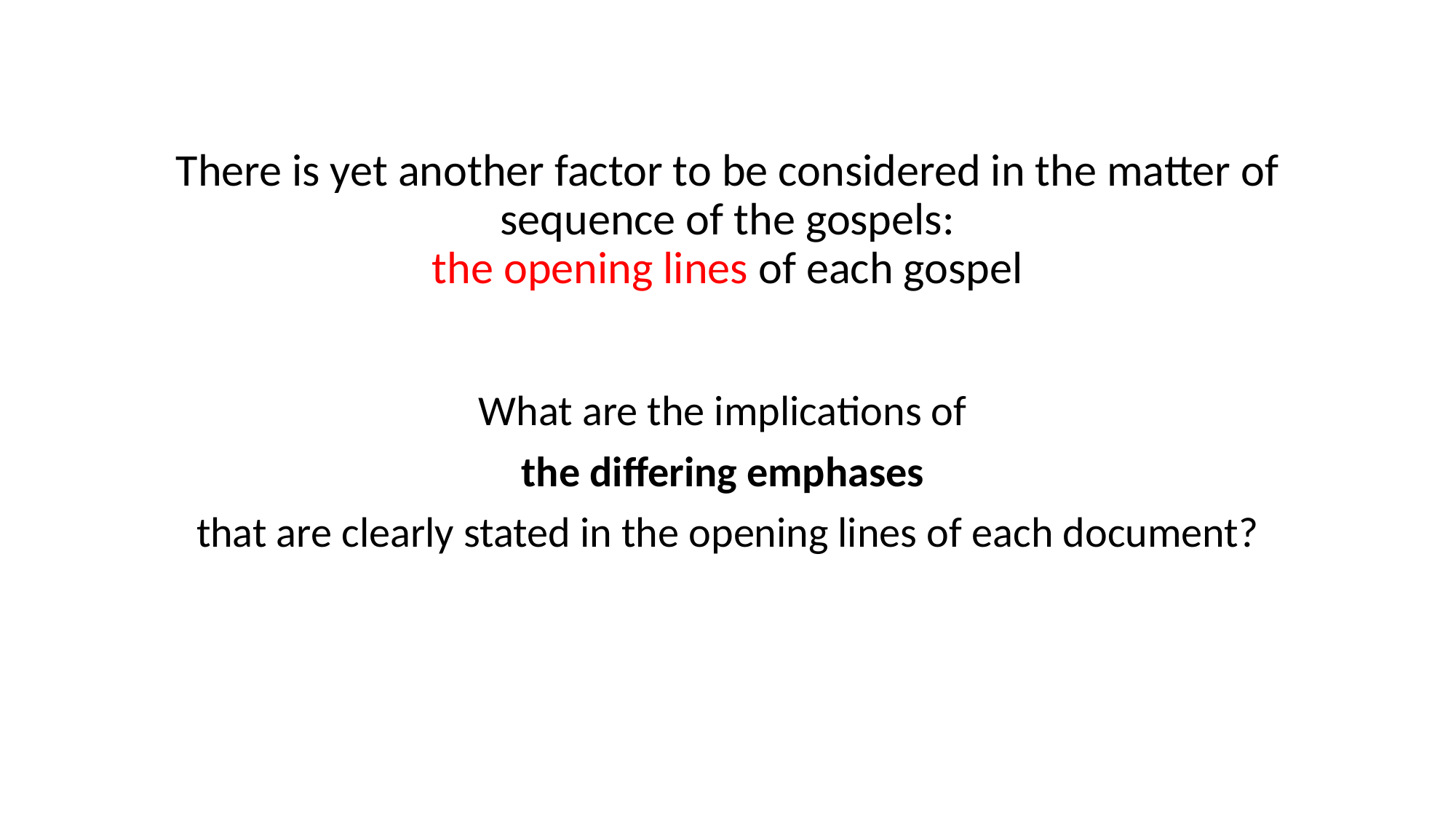

# There is yet another factor to be considered in the matter of sequence of the gospels: the opening lines of each gospel
What are the implications of
the differing emphases
that are clearly stated in the opening lines of each document?